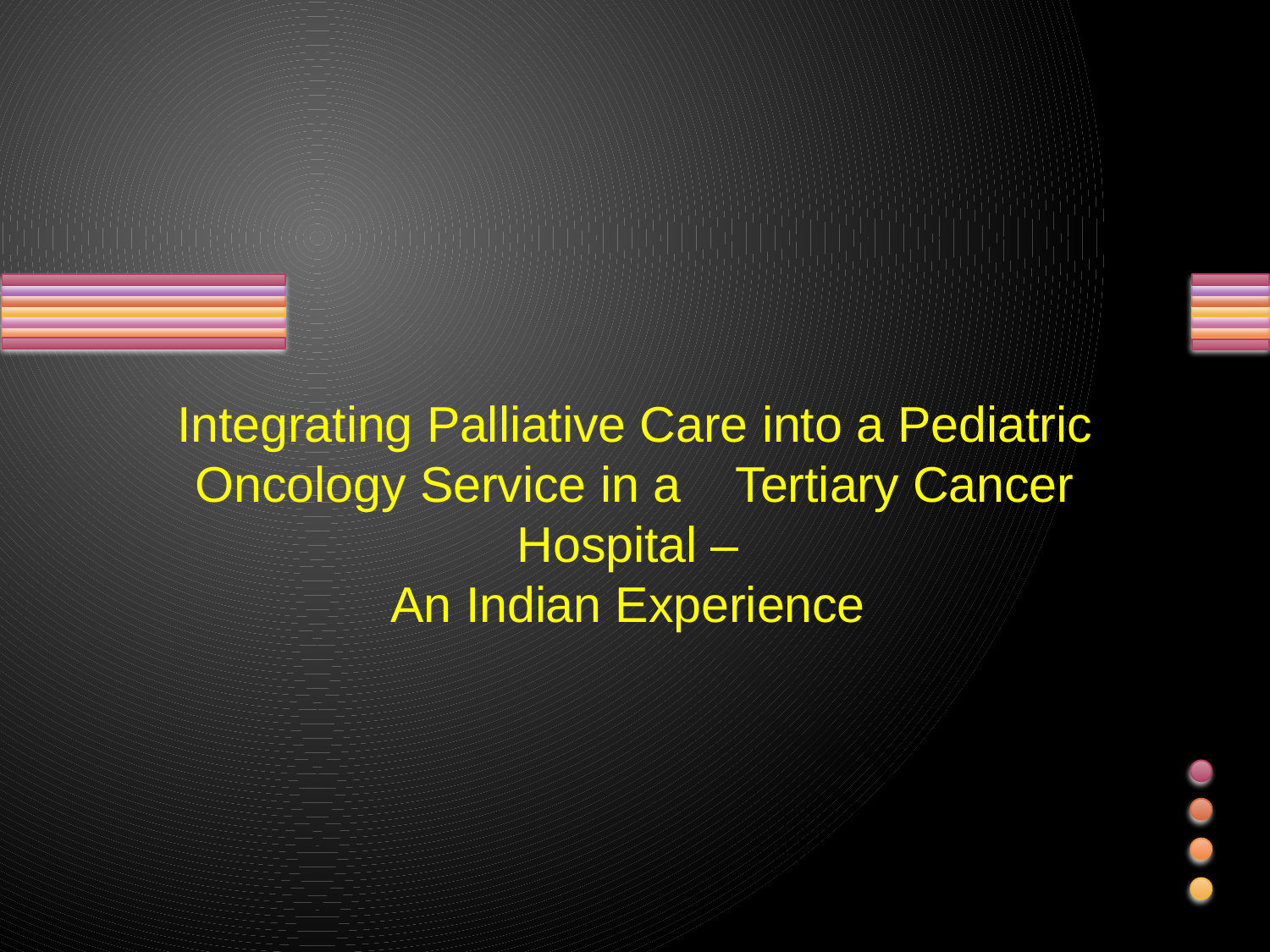

# Integrating Palliative Care into a Pediatric Oncology Service in a    Tertiary Cancer Hospital – An Indian Experience